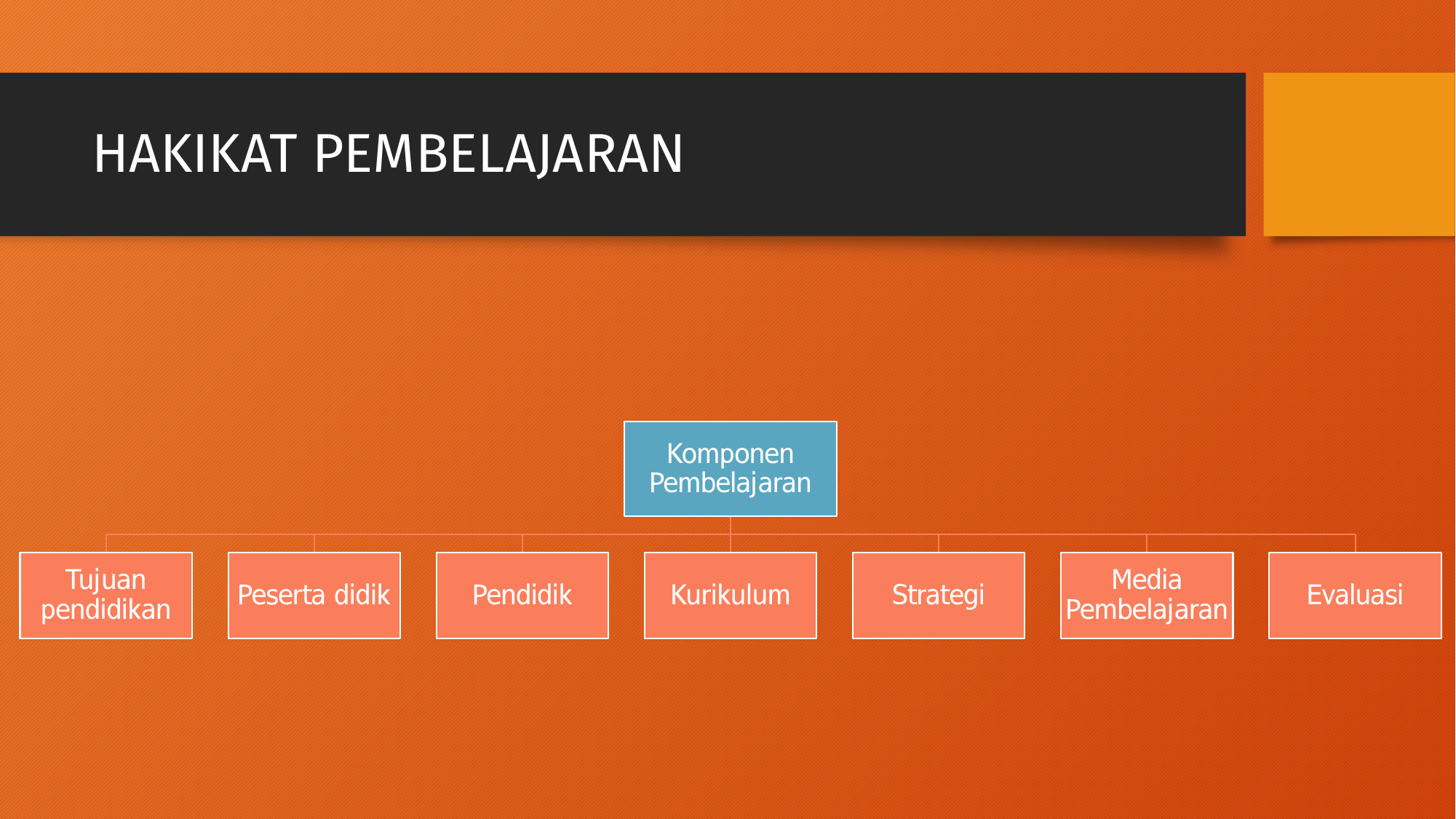

# HAKIKAT PEMBELAJARAN
Komponen Pembelajaran
Tujuan pendidikan
Peserta didik
Pendidik
Kurikulum
Strategi
Media Pembelajaran
Evaluasi